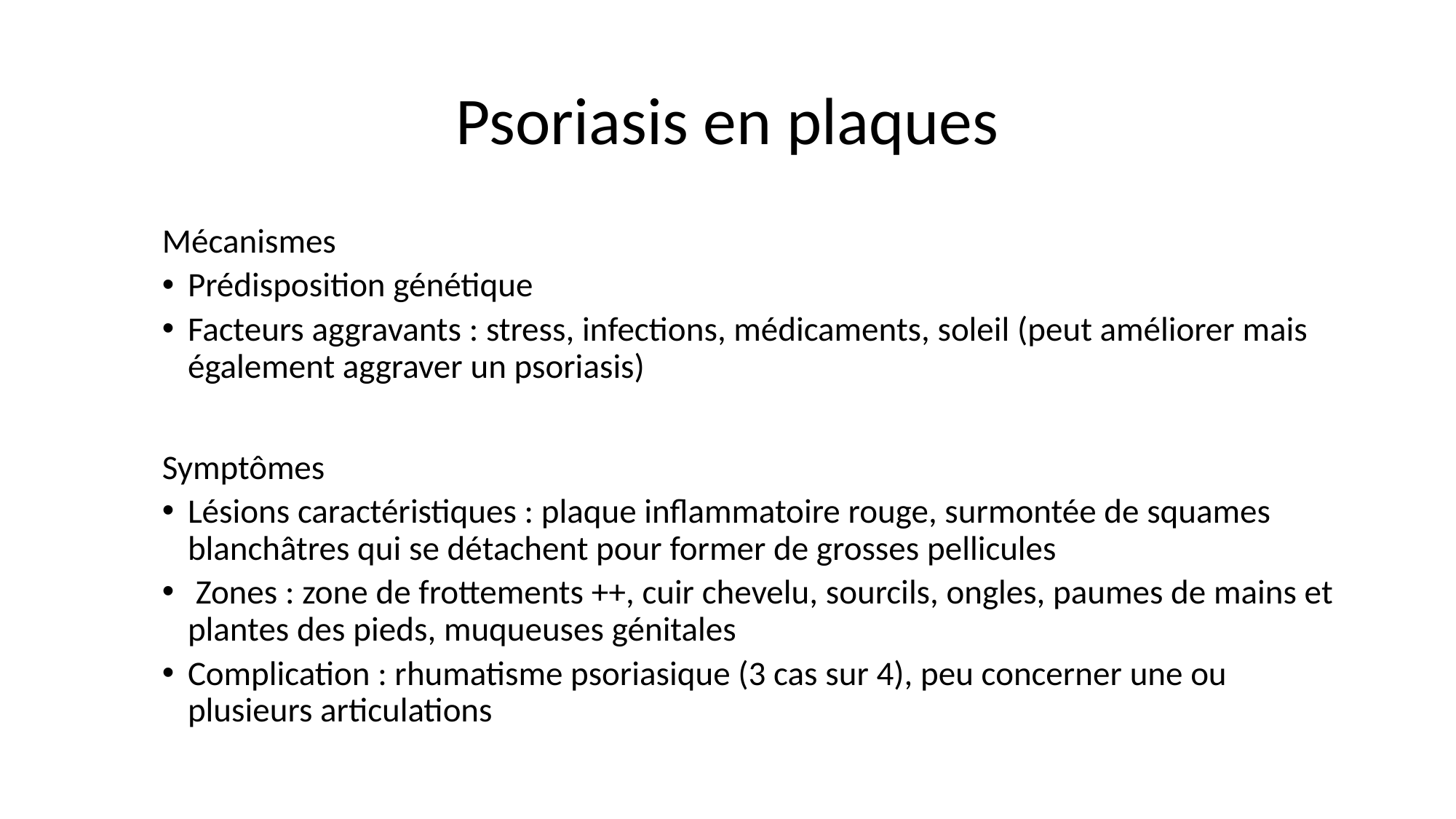

# Psoriasis en plaques
Mécanismes
Prédisposition génétique
Facteurs aggravants : stress, infections, médicaments, soleil (peut améliorer mais également aggraver un psoriasis)

Symptômes
Lésions caractéristiques : plaque inflammatoire rouge, surmontée de squames blanchâtres qui se détachent pour former de grosses pellicules
 Zones : zone de frottements ++, cuir chevelu, sourcils, ongles, paumes de mains et plantes des pieds, muqueuses génitales
Complication : rhumatisme psoriasique (3 cas sur 4), peu concerner une ou plusieurs articulations